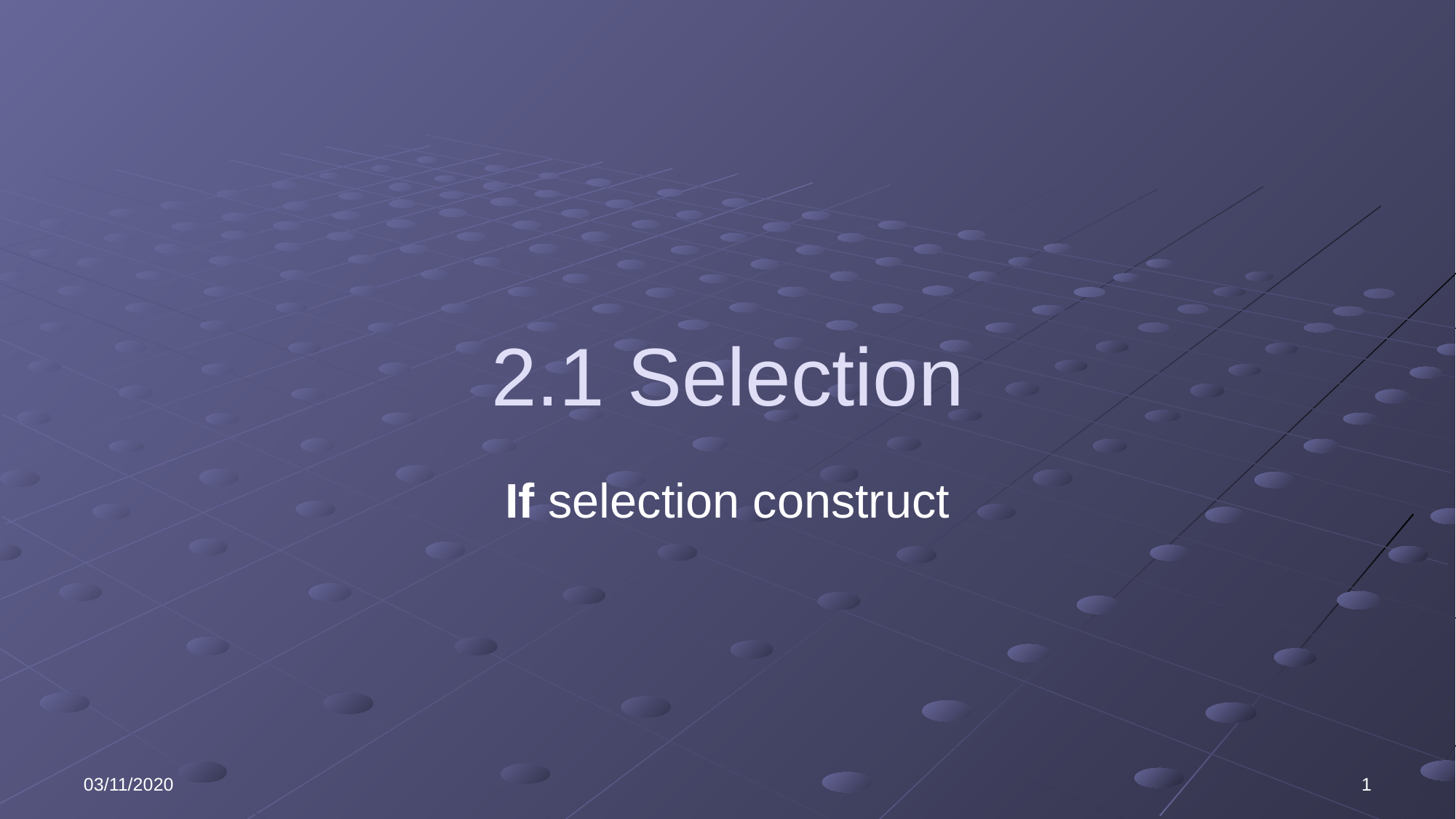

# 2.1 Selection
If selection construct
03/11/2020
1